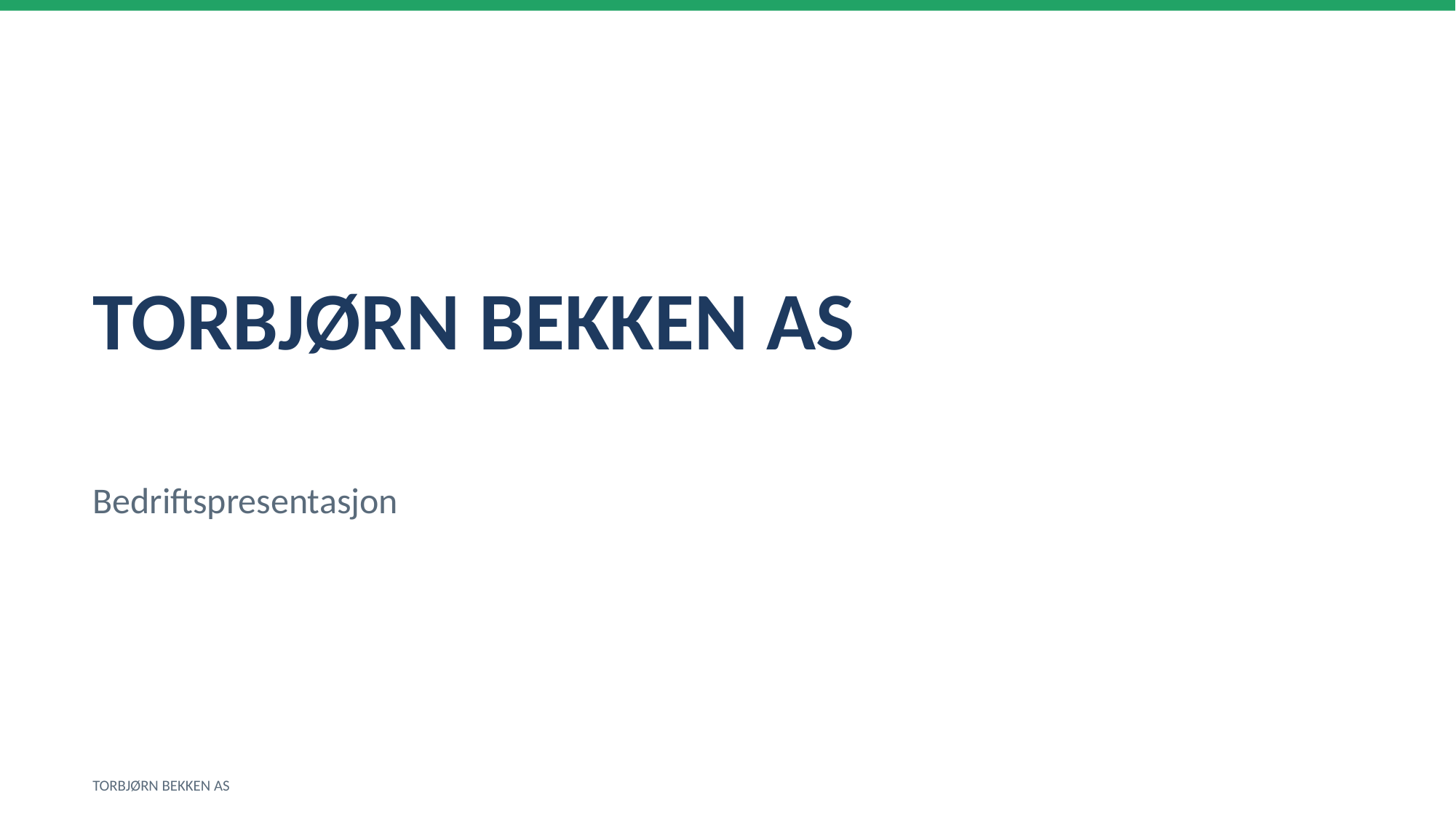

TORBJØRN BEKKEN AS
Bedriftspresentasjon
TORBJØRN BEKKEN AS